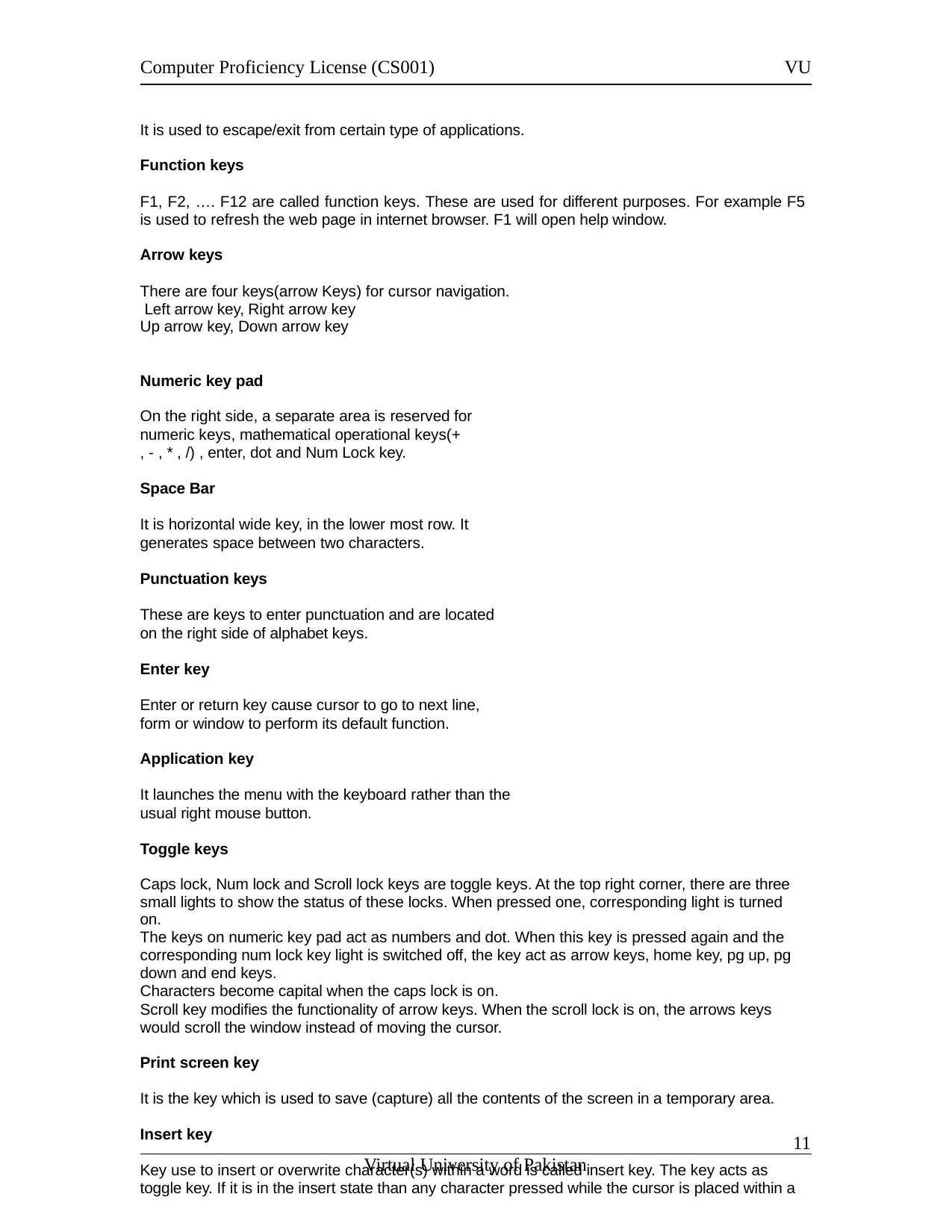

Computer Proficiency License (CS001)
VU

It is used to escape/exit from certain type of applications.
Function keys
F1, F2, …. F12 are called function keys. These are used for different purposes. For example F5  is used to refresh the web page in internet browser. F1 will open help window.
Arrow keys
There are four keys(arrow Keys) for cursor navigation.  Left arrow key, Right arrow key
Up arrow key, Down arrow key

Numeric key pad
On the right side, a separate area is reserved for numeric keys, mathematical operational keys(+
, - , * , /) , enter, dot and Num Lock key.
Space Bar
It is horizontal wide key, in the lower most row. It generates space between two characters.
Punctuation keys
These are keys to enter punctuation and are located on the right side of alphabet keys.
Enter key
Enter or return key cause cursor to go to next line, form or window to perform its default function.
Application key
It launches the menu with the keyboard rather than the usual right mouse button.
Toggle keys
Caps lock, Num lock and Scroll lock keys are toggle keys. At the top right corner, there are three  small lights to show the status of these locks. When pressed one, corresponding light is turned  on.
The keys on numeric key pad act as numbers and dot. When this key is pressed again and the  corresponding num lock key light is switched off, the key act as arrow keys, home key, pg up, pg  down and end keys.
Characters become capital when the caps lock is on.
Scroll key modifies the functionality of arrow keys. When the scroll lock is on, the arrows keys  would scroll the window instead of moving the cursor.
Print screen key
It is the key which is used to save (capture) all the contents of the screen in a temporary area.
Insert key
Key use to insert or overwrite character(s) within a word is called insert key. The key acts as  toggle key. If it is in the insert state than any character pressed while the cursor is placed within a
11
Virtual University of Pakistan